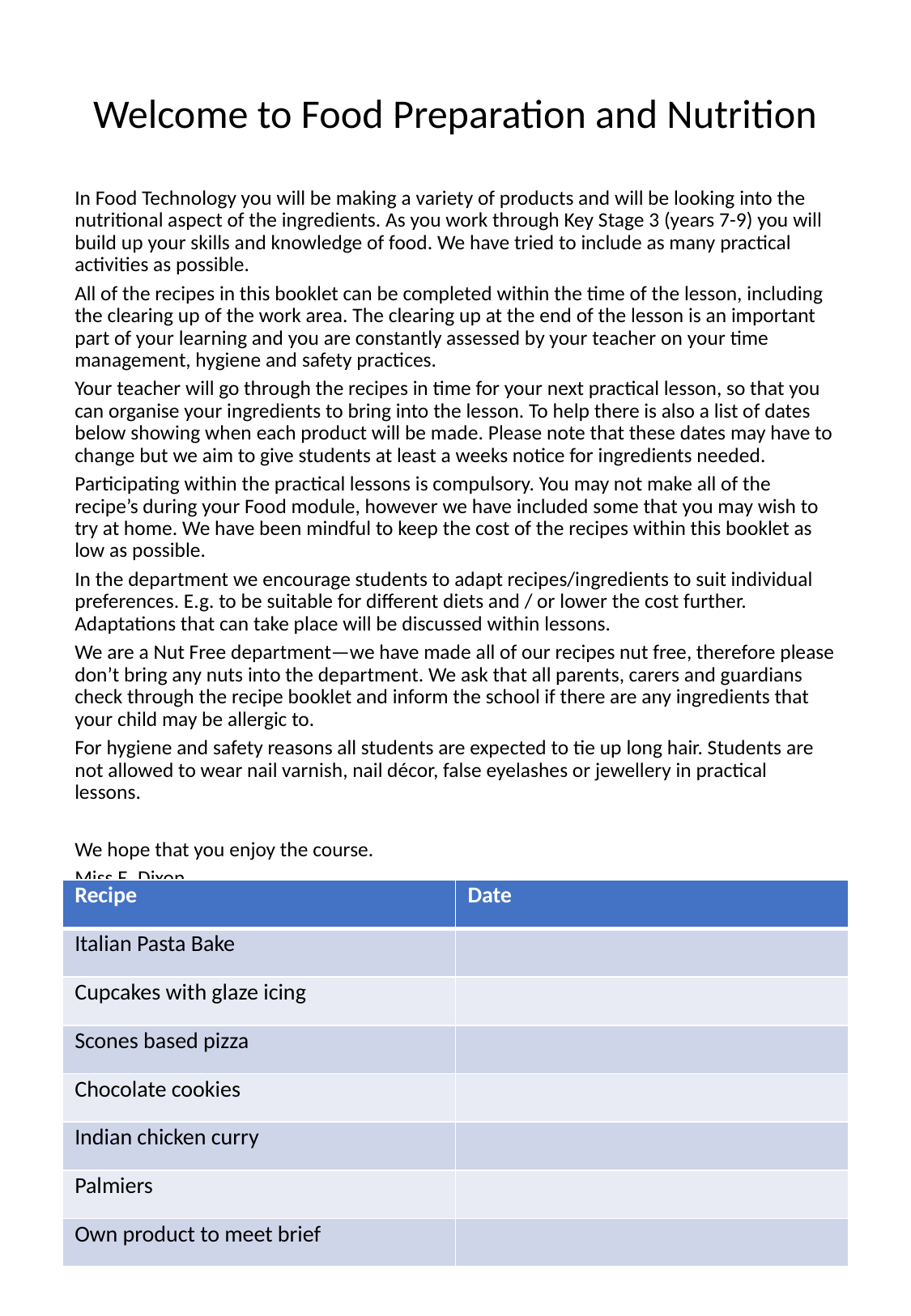

# Welcome to Food Preparation and Nutrition
In Food Technology you will be making a variety of products and will be looking into the nutritional aspect of the ingredients. As you work through Key Stage 3 (years 7-9) you will build up your skills and knowledge of food. We have tried to include as many practical activities as possible.
All of the recipes in this booklet can be completed within the time of the lesson, including the clearing up of the work area. The clearing up at the end of the lesson is an important part of your learning and you are constantly assessed by your teacher on your time management, hygiene and safety practices.
Your teacher will go through the recipes in time for your next practical lesson, so that you can organise your ingredients to bring into the lesson. To help there is also a list of dates below showing when each product will be made. Please note that these dates may have to change but we aim to give students at least a weeks notice for ingredients needed.
Participating within the practical lessons is compulsory. You may not make all of the recipe’s during your Food module, however we have included some that you may wish to try at home. We have been mindful to keep the cost of the recipes within this booklet as low as possible.
In the department we encourage students to adapt recipes/ingredients to suit individual preferences. E.g. to be suitable for different diets and / or lower the cost further. Adaptations that can take place will be discussed within lessons.
We are a Nut Free department—we have made all of our recipes nut free, therefore please don’t bring any nuts into the department. We ask that all parents, carers and guardians check through the recipe booklet and inform the school if there are any ingredients that your child may be allergic to.
For hygiene and safety reasons all students are expected to tie up long hair. Students are not allowed to wear nail varnish, nail décor, false eyelashes or jewellery in practical lessons.

We hope that you enjoy the course.
Miss E. Dixon

| Recipe | Date |
| --- | --- |
| Italian Pasta Bake |  |
| Cupcakes with glaze icing |  |
| Scones based pizza |  |
| Chocolate cookies |  |
| Indian chicken curry |  |
| Palmiers |  |
| Own product to meet brief |  |